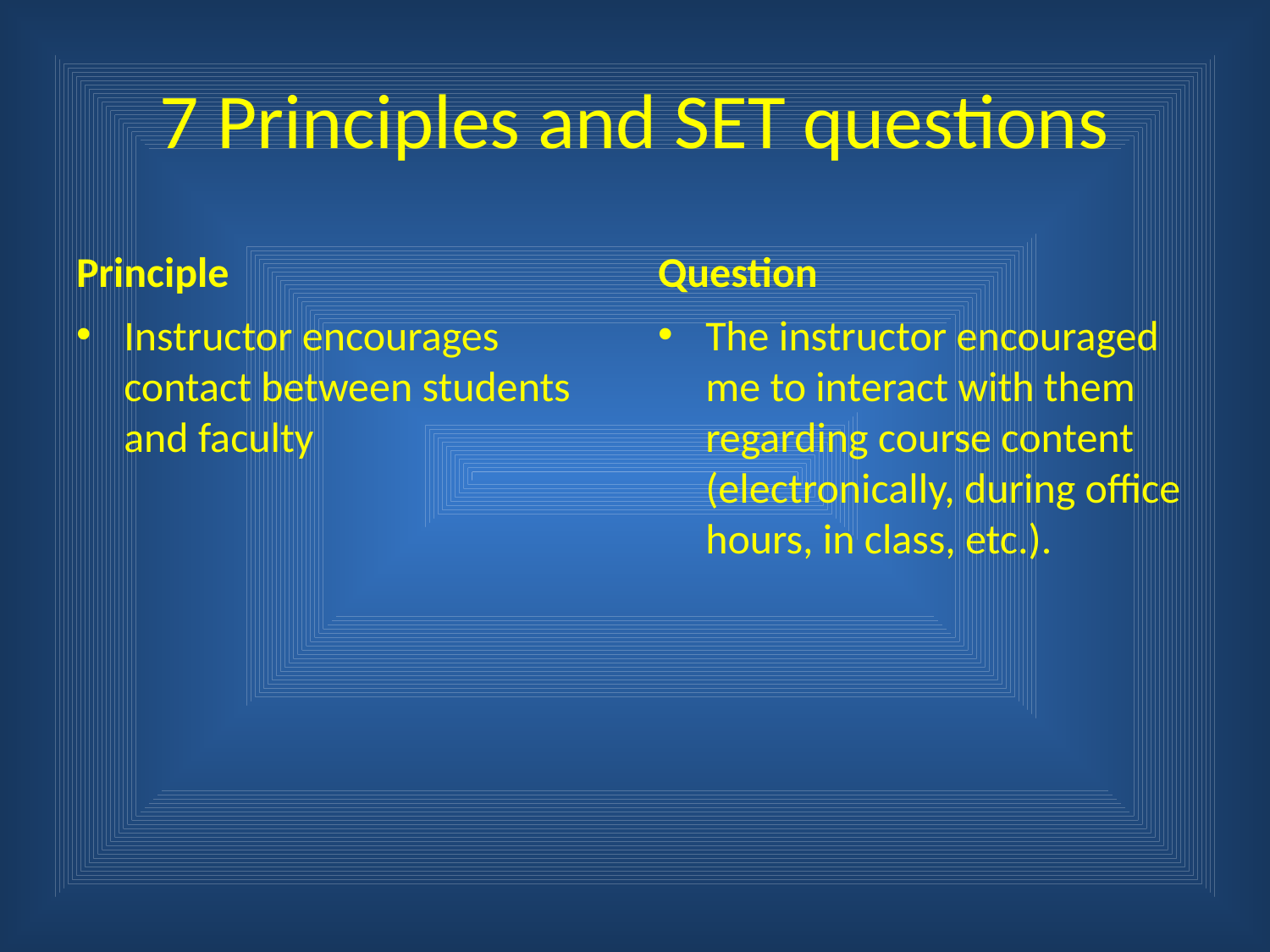

# 7 Principles and SET questions
Principle
Question
Instructor encourages contact between students and faculty
The instructor encouraged me to interact with them regarding course content (electronically, during office hours, in class, etc.).